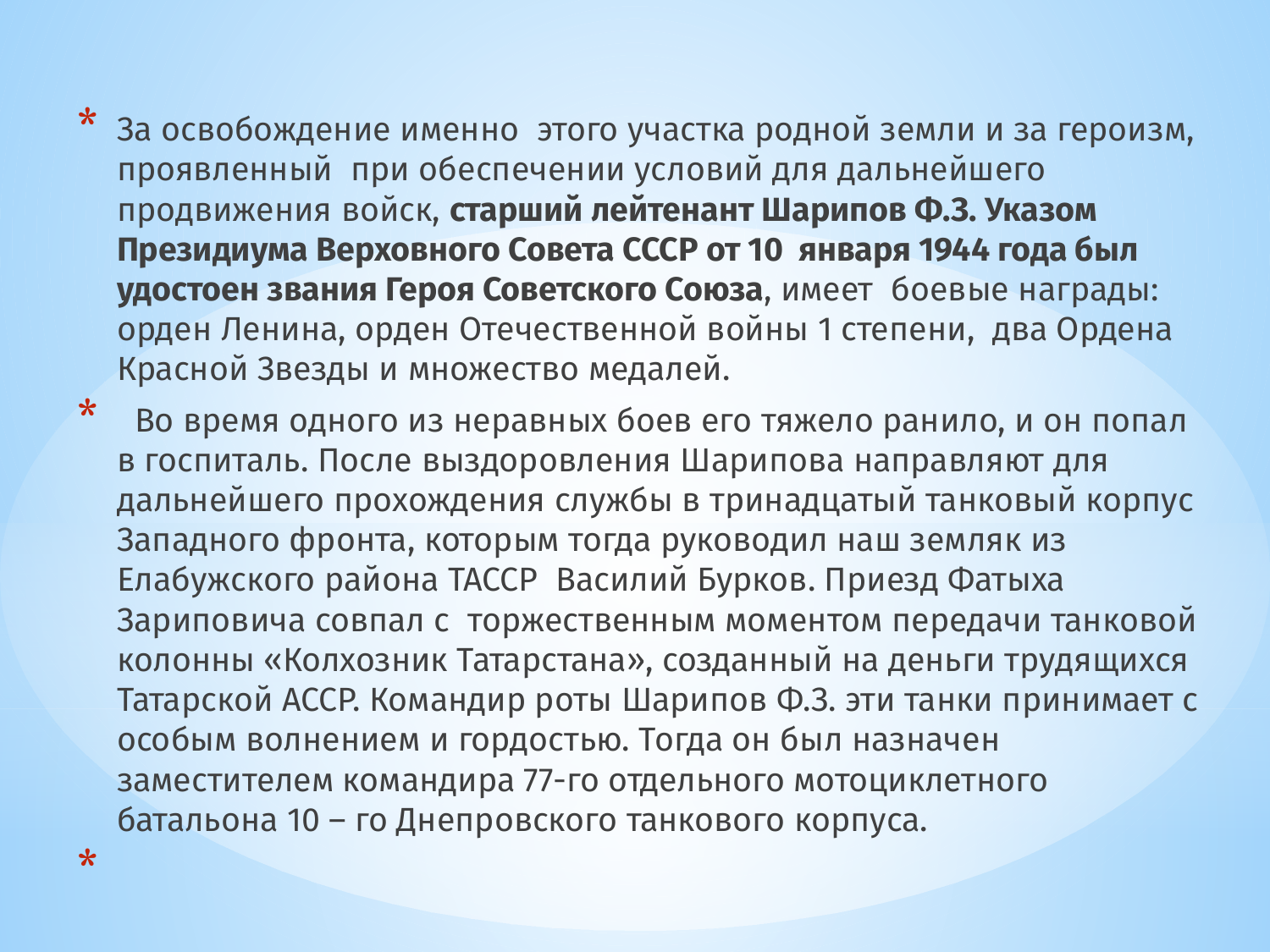

За освобождение именно  этого участка родной земли и за героизм, проявленный  при обеспечении условий для дальнейшего продвижения войск, старший лейтенант Шарипов Ф.З. Указом Президиума Верховного Совета СССР от 10  января 1944 года был удостоен звания Героя Советского Союза, имеет  боевые награды: орден Ленина, орден Отечественной войны 1 степени,  два Ордена Красной Звезды и множество медалей.
  Во время одного из неравных боев его тяжело ранило, и он попал в госпиталь. После выздоровления Шарипова направляют для дальнейшего прохождения службы в тринадцатый танковый корпус Западного фронта, которым тогда руководил наш земляк из  Елабужского района ТАССР  Василий Бурков. Приезд Фатыха Зариповича совпал с  торжественным моментом передачи танковой колонны «Колхозник Татарстана», созданный на деньги трудящихся Татарской АССР. Командир роты Шарипов Ф.З. эти танки принимает с особым волнением и гордостью. Тогда он был назначен заместителем командира 77-го отдельного мотоциклетного батальона 10 – го Днепровского танкового корпуса.